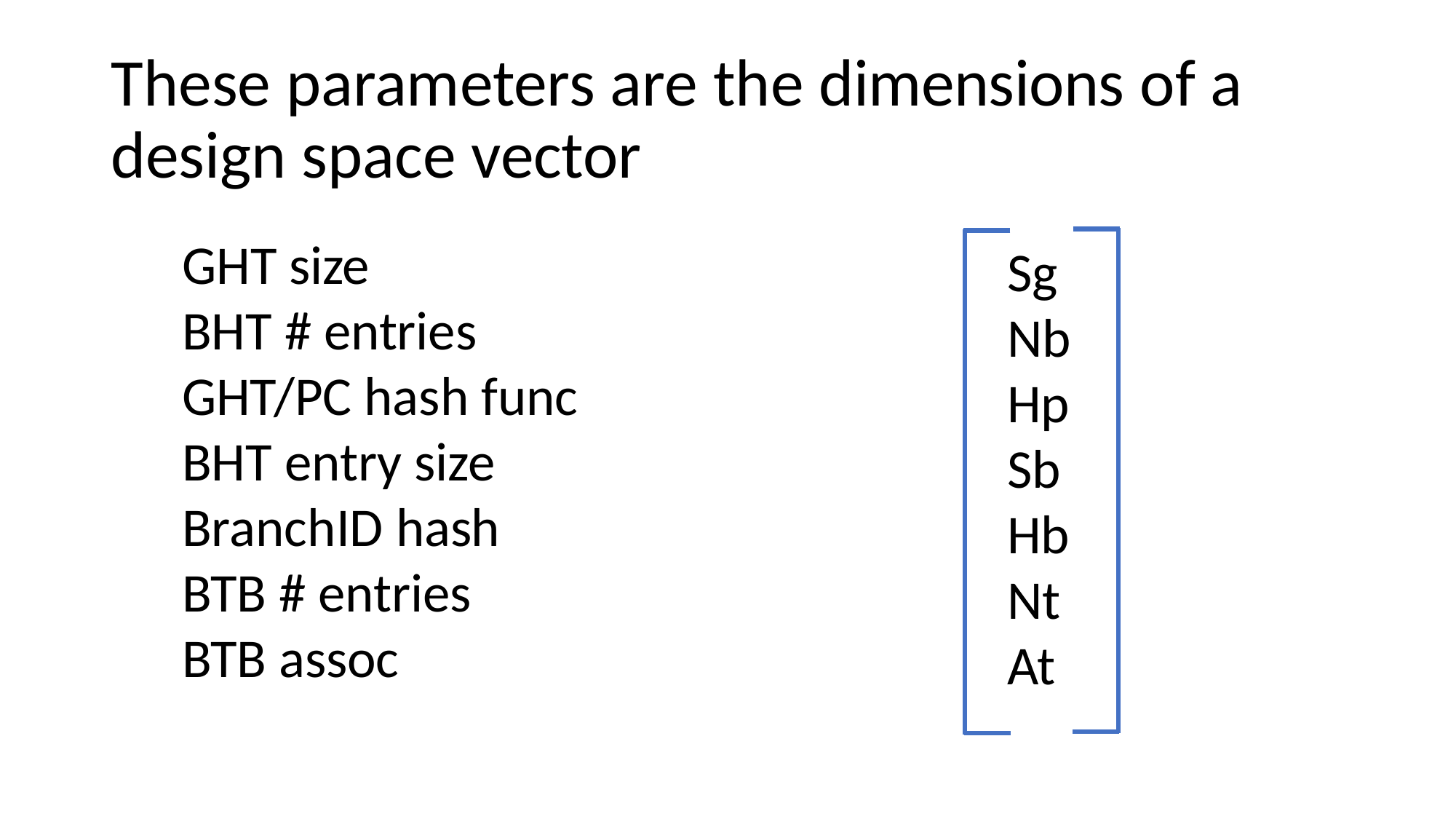

# These parameters are the dimensions of a design space vector

GHT size
BHT # entries GHT/PC hash func BHT entry size BranchID hash BTB # entries
BTB assoc

Sg Nb Hp Sb Hb Nt At